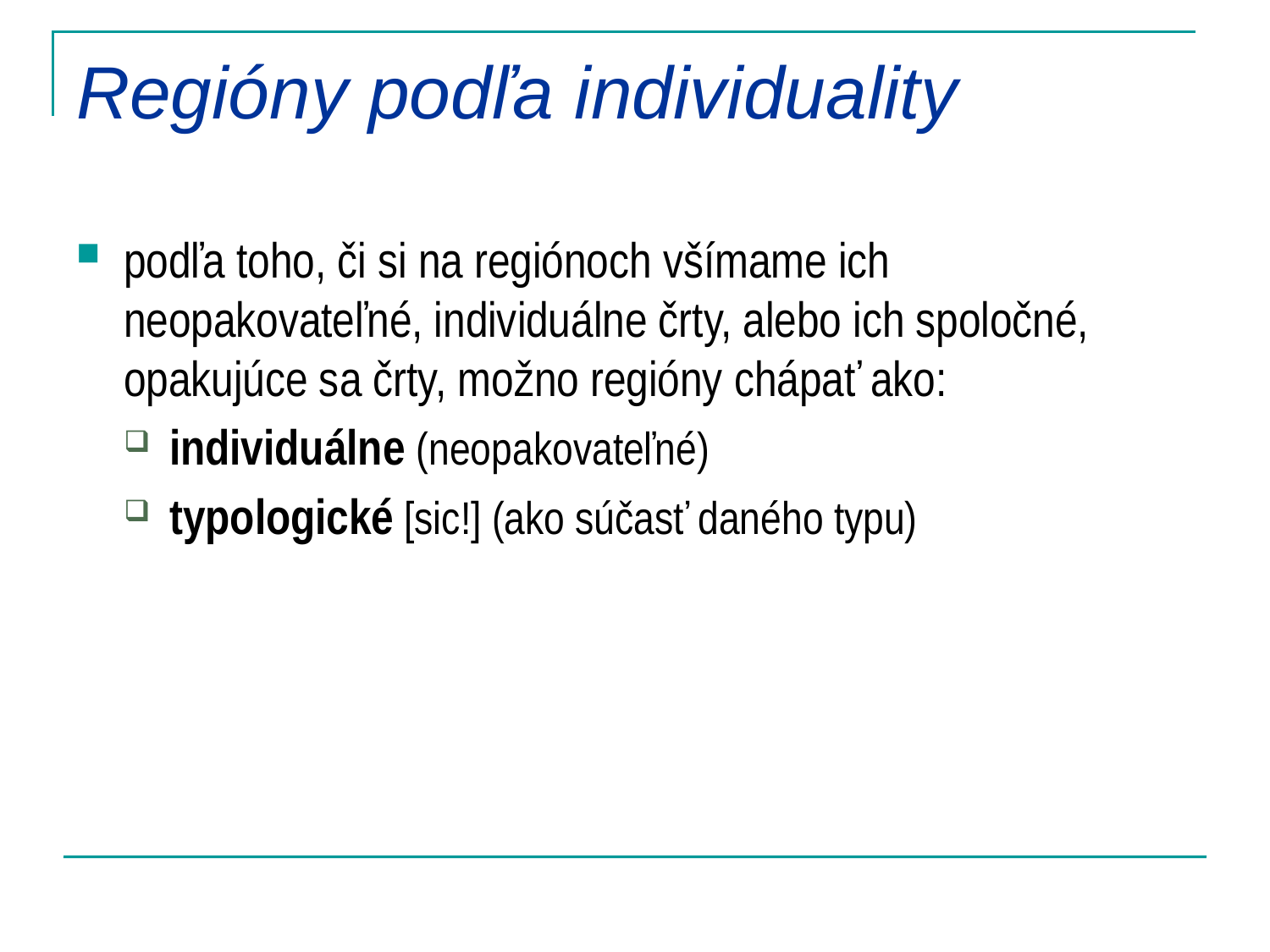

# Regióny podľa individuality
podľa toho, či si na regiónoch všímame ich neopakovateľné, individuálne črty, alebo ich spoločné, opakujúce sa črty, možno regióny chápať ako:
individuálne (neopakovateľné)
typologické [sic!] (ako súčasť daného typu)